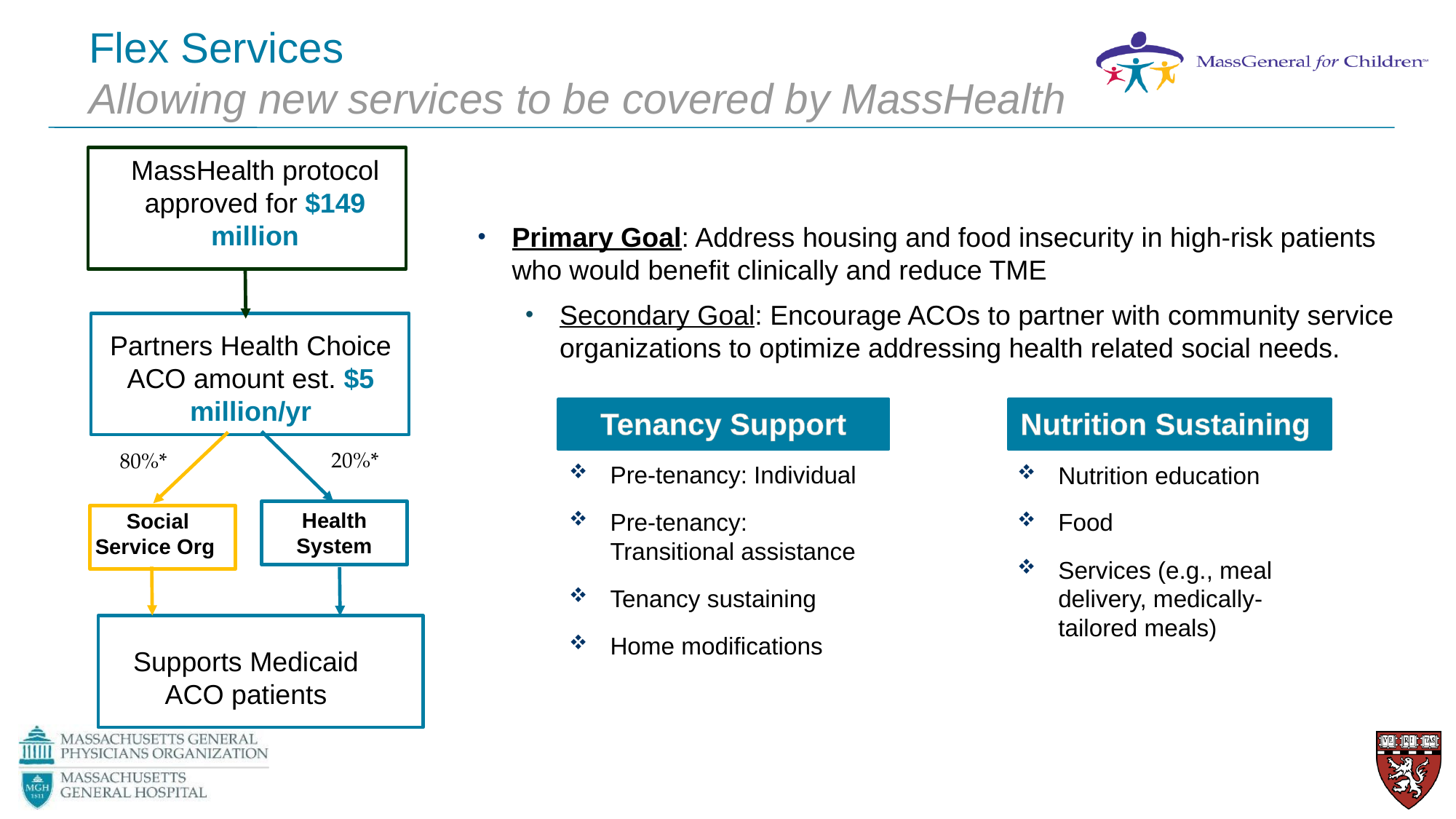

Flex Services
Allowing new services to be covered by MassHealth
MassHealth protocol approved for $149 million

Partners Health Choice ACO amount est. $5 million/yr
20%*
80%*
Health System
Social Service Org

Primary Goal: Address housing and food insecurity in high-risk patients who would benefit clinically and reduce TME
Secondary Goal: Encourage ACOs to partner with community service organizations to optimize addressing health related social needs.

Tenancy Support
Nutrition Sustaining
Pre-tenancy: Individual
Pre-tenancy: Transitional assistance
Tenancy sustaining
Home modifications
Nutrition education
Food
Services (e.g., meal delivery, medically-tailored meals)
Supports Medicaid ACO patients